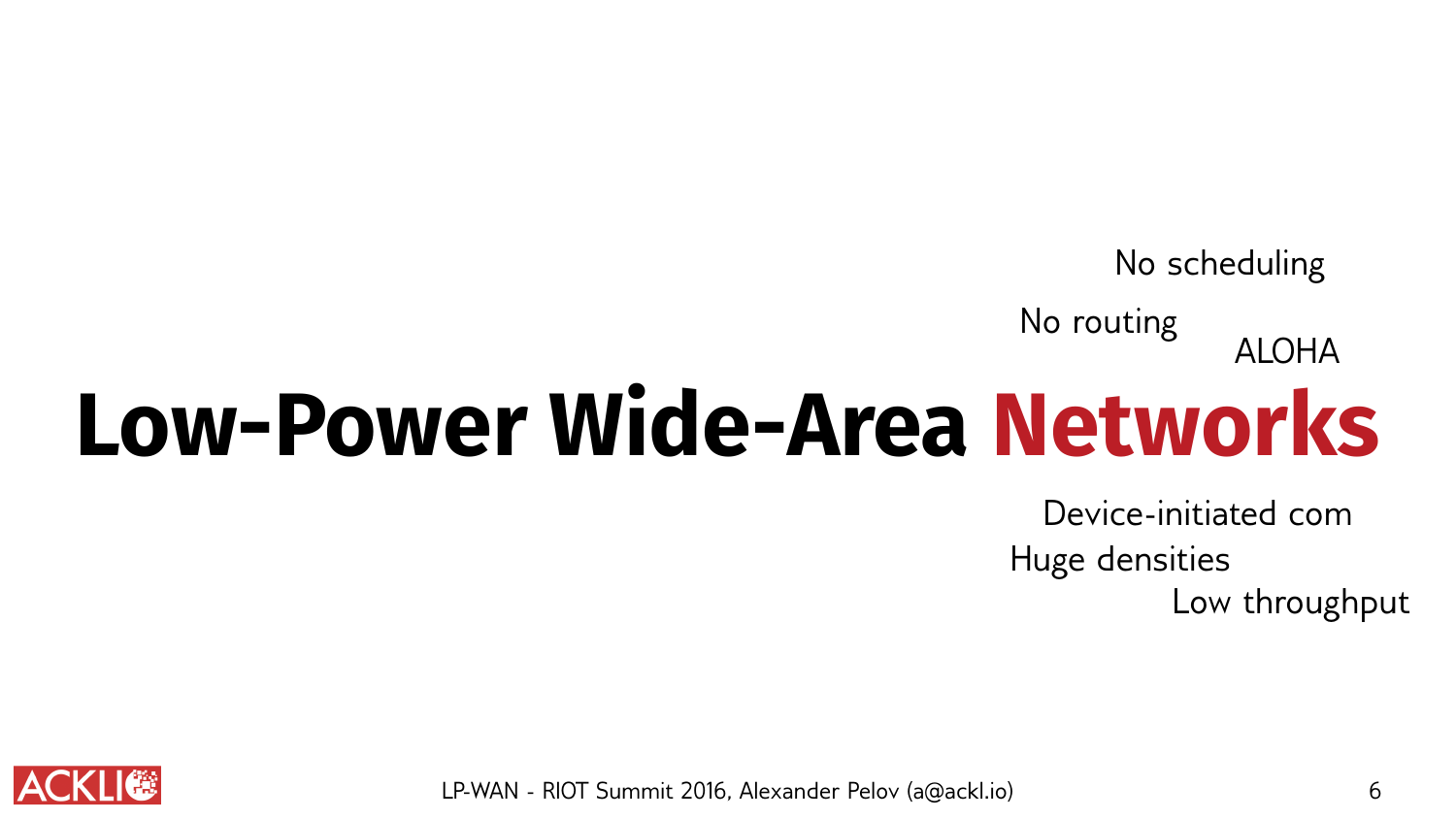

No scheduling
No routing
ALOHA
Low-Power Wide-Area Networks
Device-initiated com
Huge densities
Low throughput
6
LP-WAN - RIOT Summit 2016, Alexander Pelov (a@ackl.io)